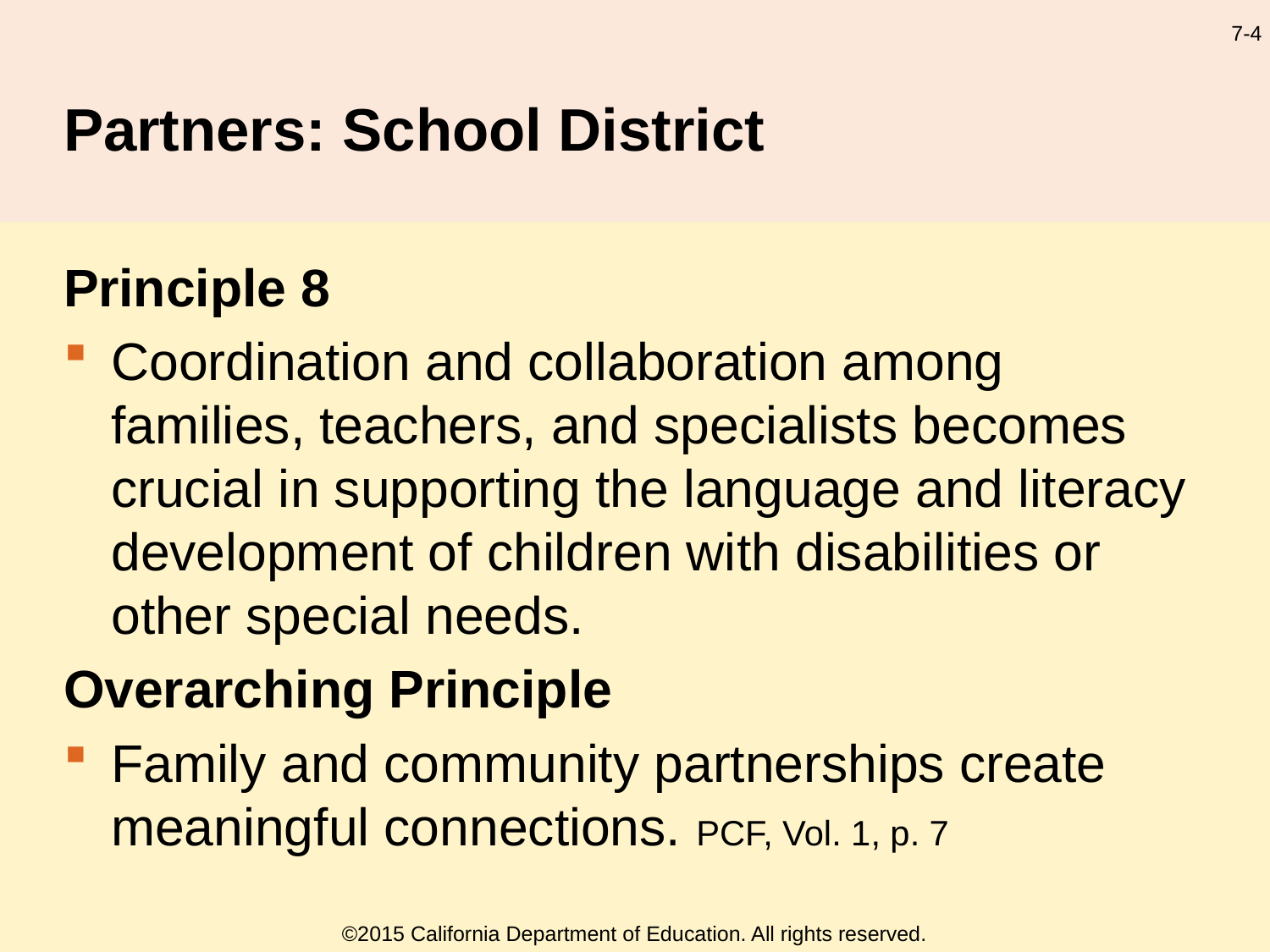

# Partners: School District
Principle 8
Coordination and collaboration among families, teachers, and specialists becomes crucial in supporting the language and literacy development of children with disabilities or other special needs.
Overarching Principle
Family and community partnerships create meaningful connections. PCF, Vol. 1, p. 7